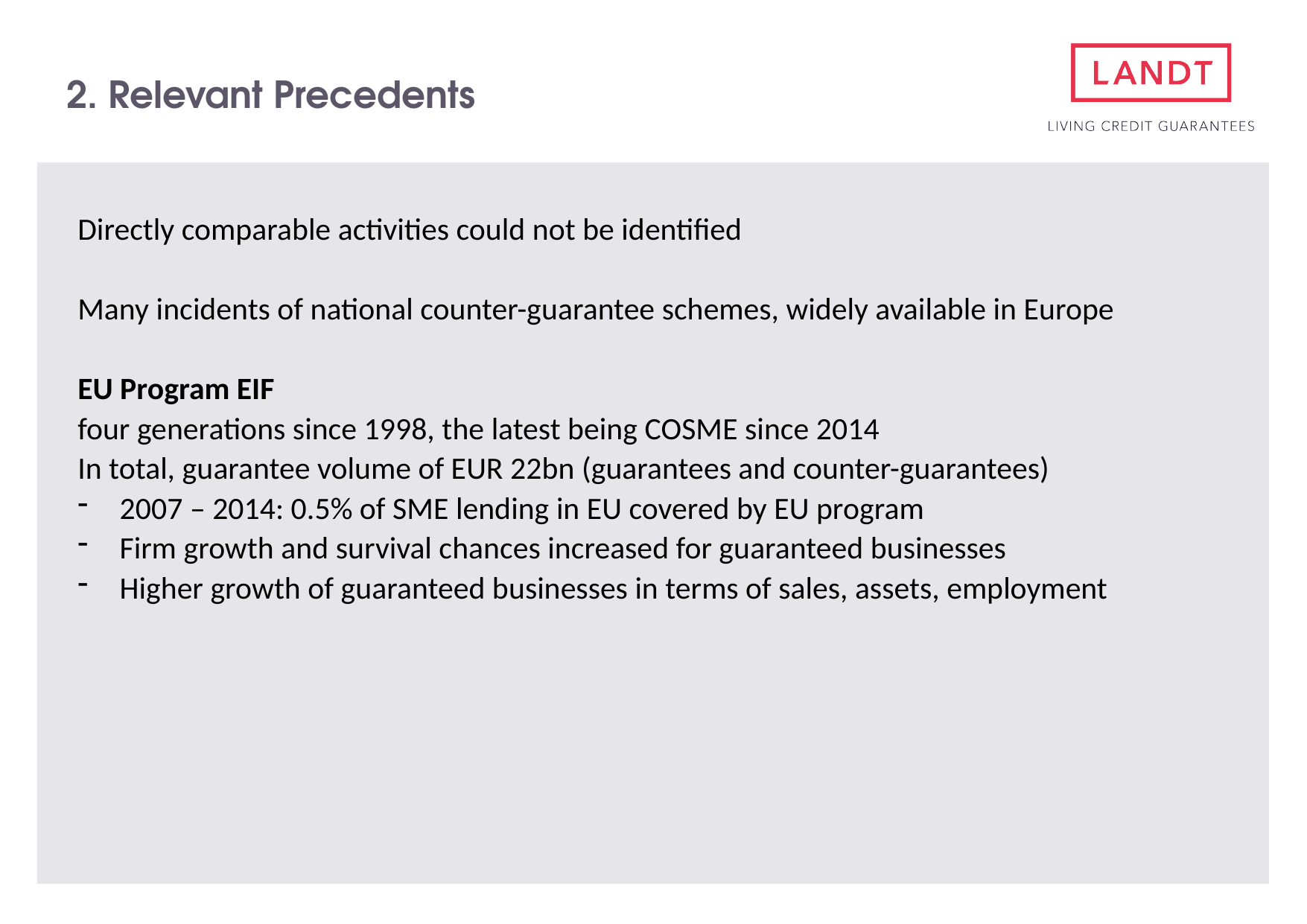

# 2. Relevant Precedents
Directly comparable activities could not be identified

Many incidents of national counter-guarantee schemes, widely available in Europe

EU Program EIF
four generations since 1998, the latest being COSME since 2014
In total, guarantee volume of EUR 22bn (guarantees and counter-guarantees)
2007 – 2014: 0.5% of SME lending in EU covered by EU program
Firm growth and survival chances increased for guaranteed businesses
Higher growth of guaranteed businesses in terms of sales, assets, employment